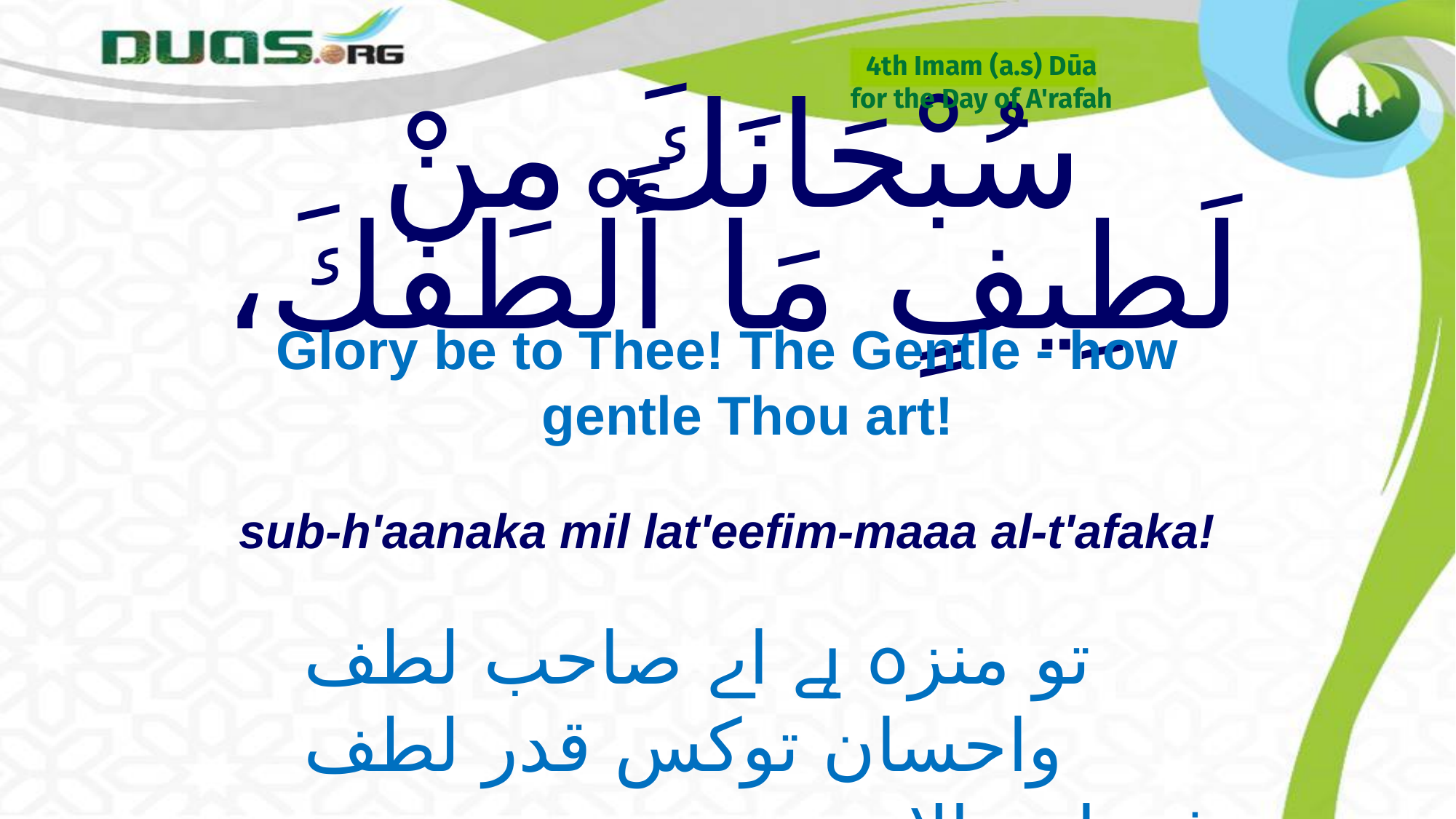

4th Imam (a.s) Dūa
for the Day of A'rafah
# سُبْحَانَكَ مِنْ لَطِيفٍ مَا أَلْطَفَكَ،
Glory be to Thee! The Gentle - how gentle Thou art!
sub-h'aanaka mil lat'eefim-maaa al-t'afaka!
تو منزہ ہے اے صاحب لطف واحسان توکس قدر لطف
                       فرمانے والا ہے